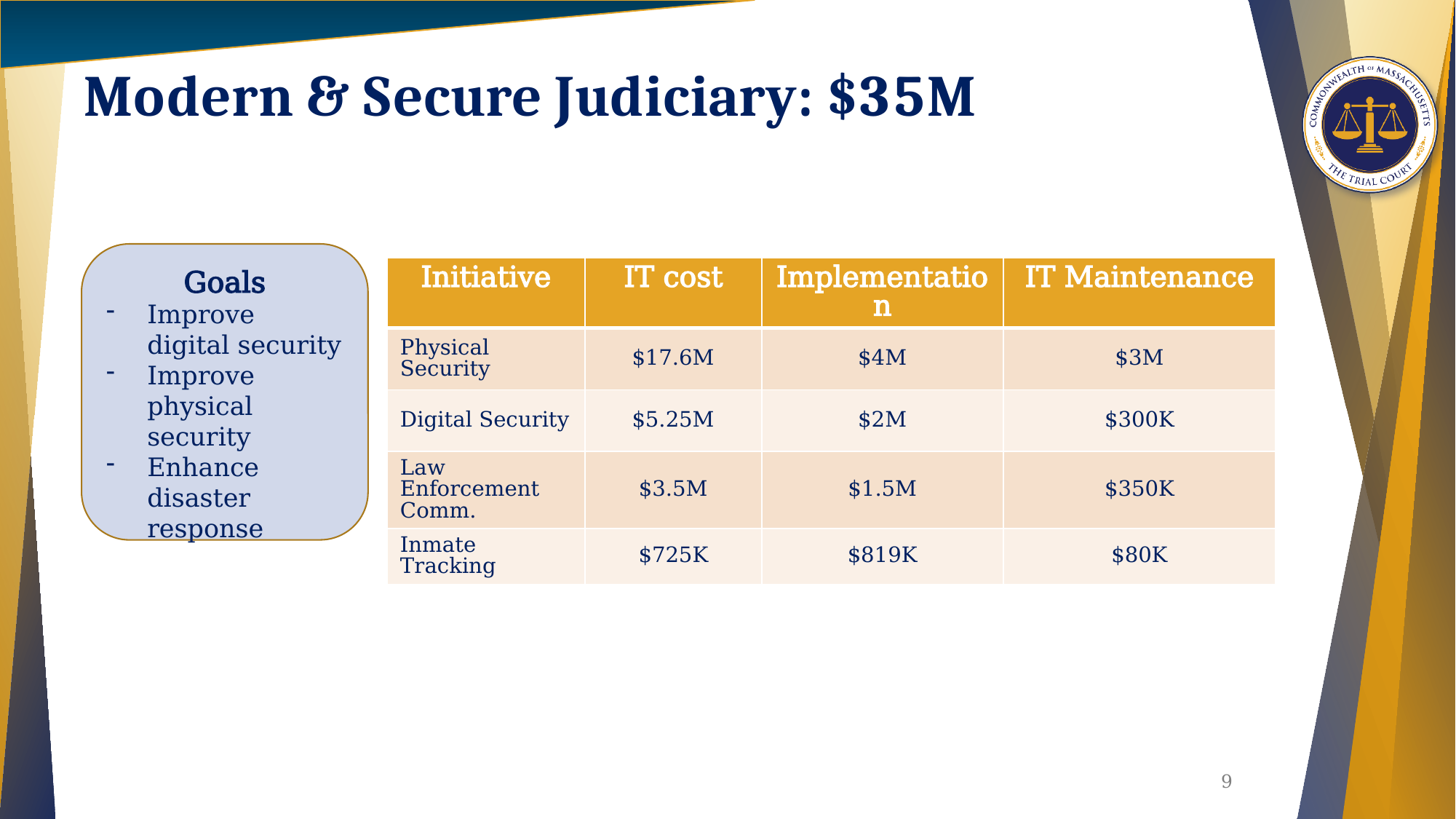

# Modern & Secure Judiciary: $35M
Goals
Improve digital security
Improve physical security
Enhance disaster response

| Initiative | IT cost | Implementation | IT Maintenance |
| --- | --- | --- | --- |
| Physical Security | $17.6M | $4M | $3M |
| Digital Security | $5.25M | $2M | $300K |
| Law Enforcement Comm. | $3.5M | $1.5M | $350K |
| Inmate Tracking | $725K | $819K | $80K |
9